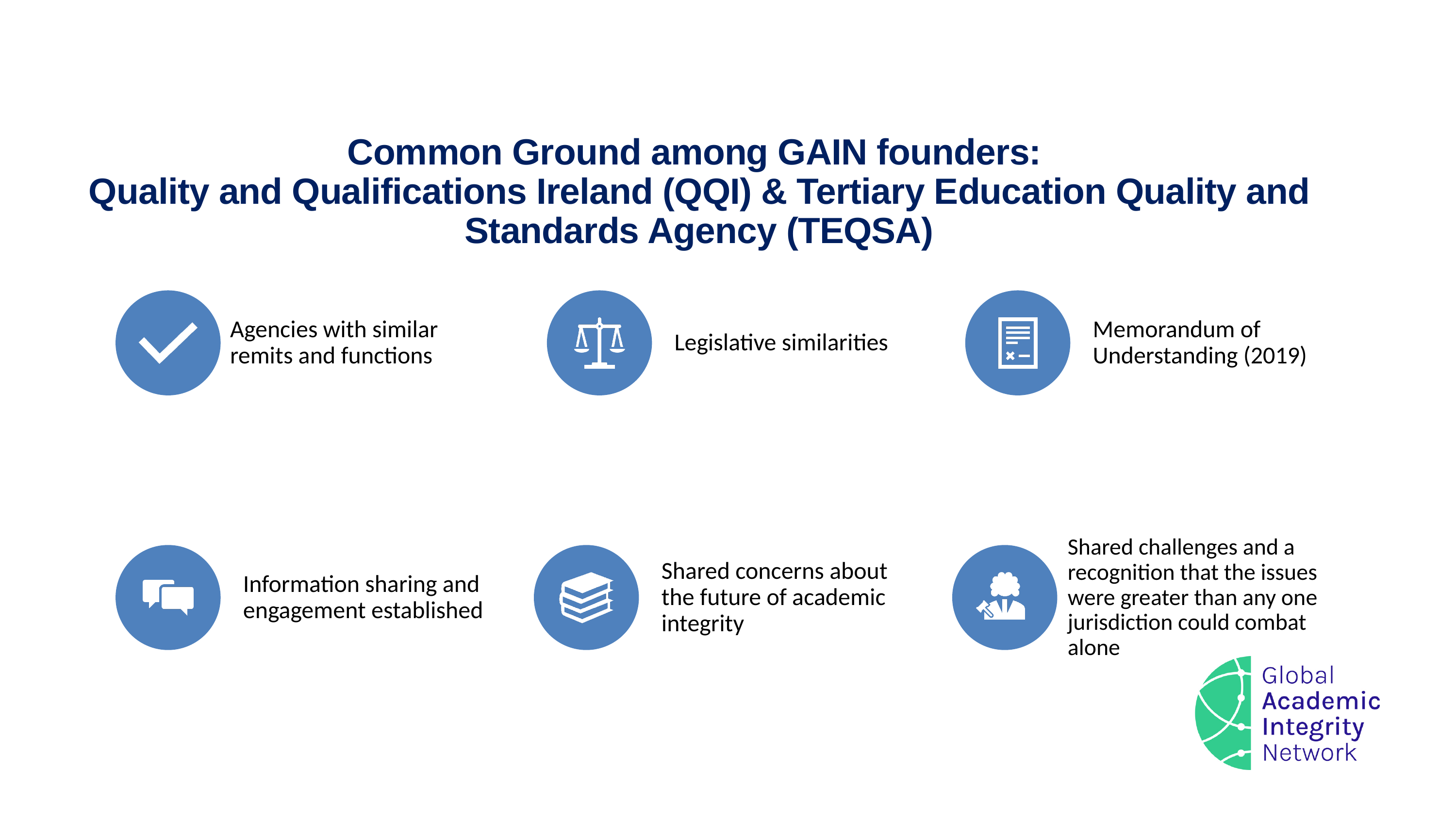

# Common Ground among GAIN founders: Quality and Qualifications Ireland (QQI) & Tertiary Education Quality and Standards Agency (TEQSA)
Agencies with similar remits and functions
Legislative similarities
Memorandum of Understanding (2019)
Information sharing and engagement established
Shared concerns about the future of academic integrity
Shared challenges and a recognition that the issues were greater than any one jurisdiction could combat alone